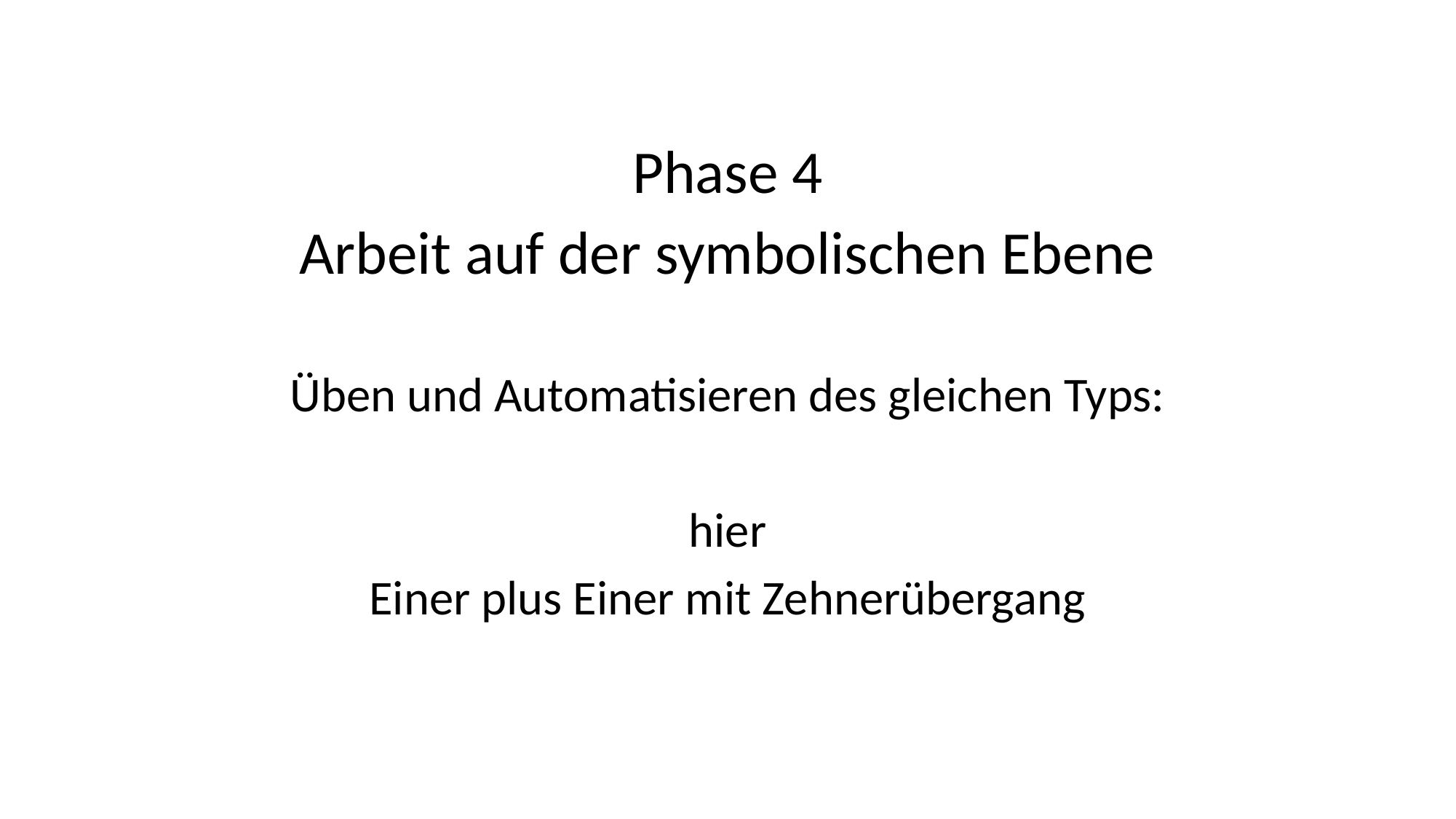

Phase 4
Arbeit auf der symbolischen Ebene

Üben und Automatisieren des gleichen Typs:

hier
Einer plus Einer mit Zehnerübergang